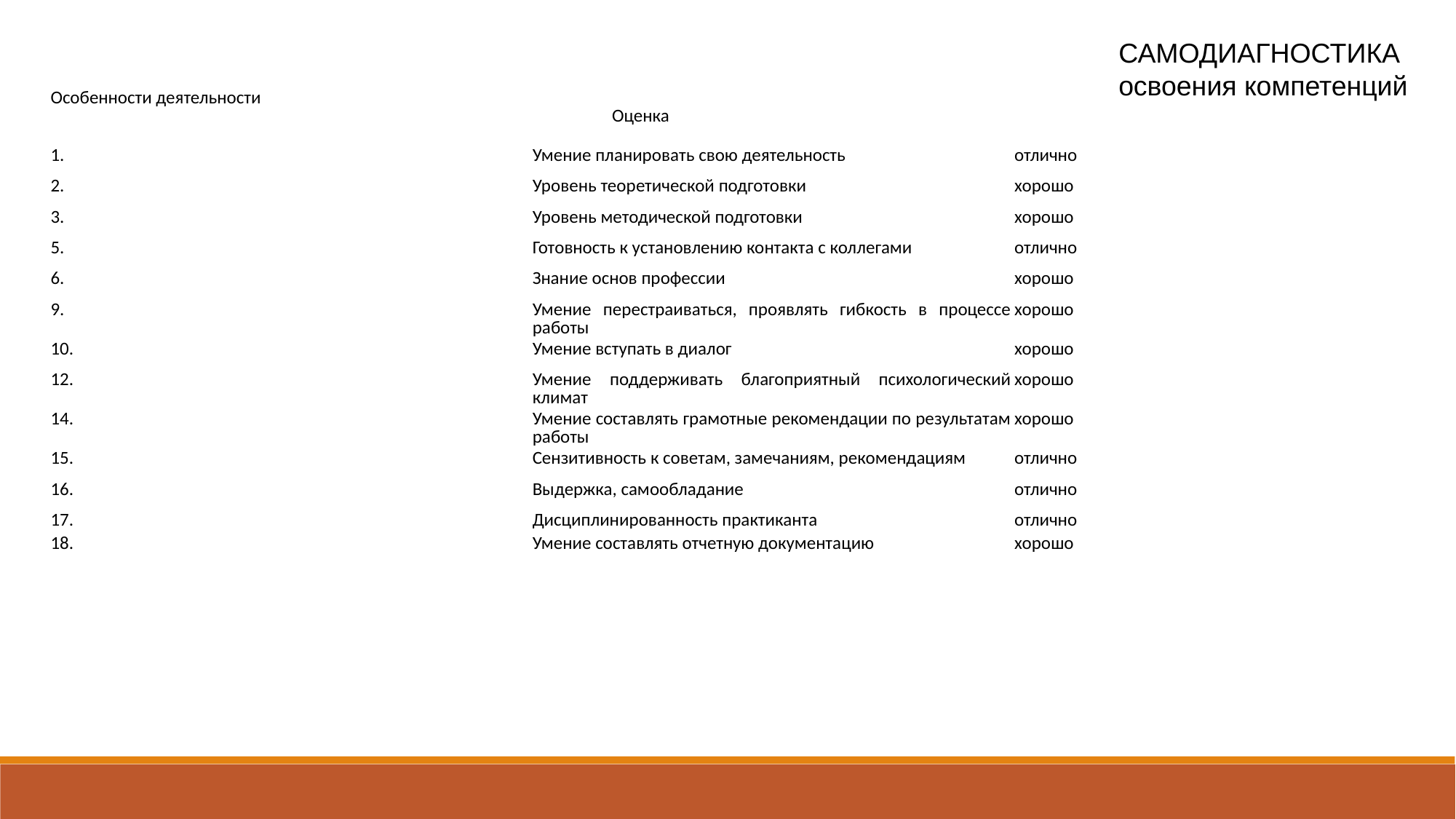

САМОДИАГНОСТИКА
освоения компетенций
| Особенности деятельности | Оценка |  |
| --- | --- | --- |
| 1. | Умение планировать свою деятельность | отлично |
| 2. | Уровень теоретической подготовки | хорошо |
| 3. | Уровень методической подготовки | хорошо |
| 5. | Готовность к установлению контакта с коллегами | отлично |
| 6. | Знание основ профессии | хорошо |
| 9. | Умение перестраиваться, проявлять гибкость в процессе работы | хорошо |
| 10. | Умение вступать в диалог | хорошо |
| 12. | Умение поддерживать благоприятный психологический климат | хорошо |
| 14. | Умение составлять грамотные рекомендации по результатам работы | хорошо |
| 15. | Сензитивность к советам, замечаниям, рекомендациям | отлично |
| 16. | Выдержка, самообладание | отлично |
| 17. | Дисциплинированность практиканта | отлично |
| 18. | Умение составлять отчетную документацию | хорошо |